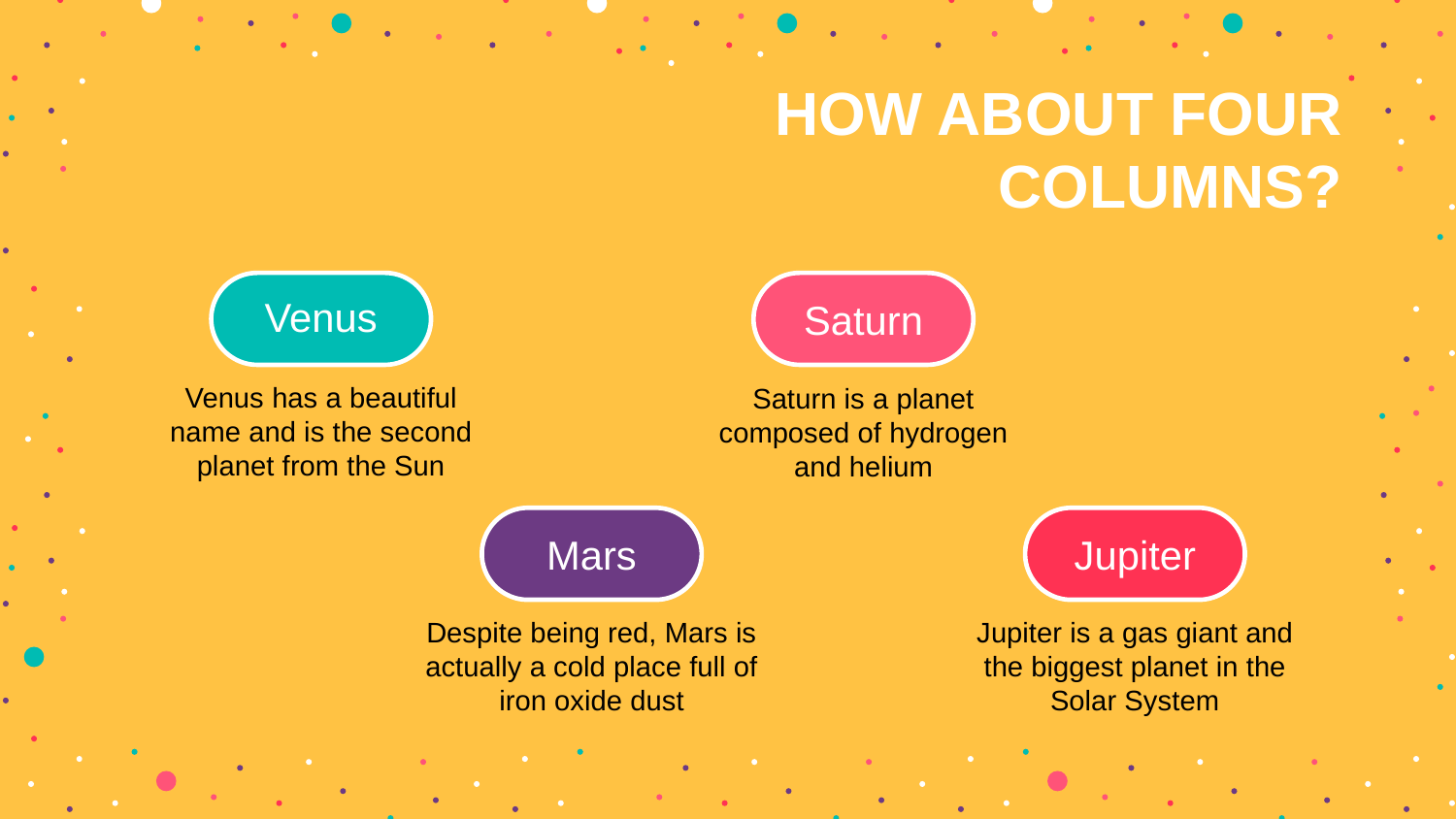

HOW ABOUT FOUR COLUMNS?

# Venus
Saturn
Venus has a beautiful name and is the second planet from the Sun
Saturn is a planet composed of hydrogen and helium

Mars
Jupiter
Despite being red, Mars is actually a cold place full of iron oxide dust
Jupiter is a gas giant and the biggest planet in the Solar System